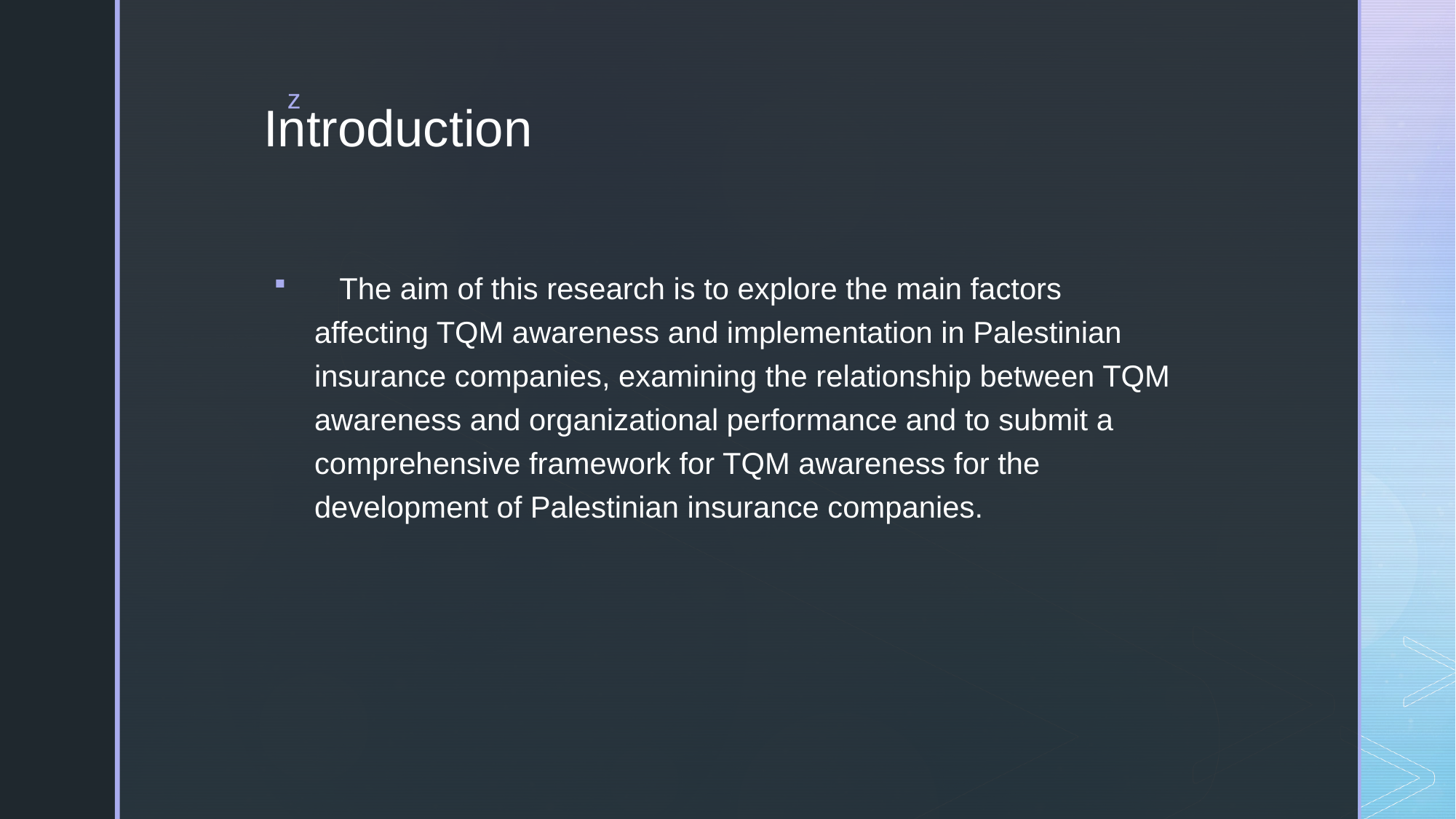

# Introduction
   The aim of this research is to explore the main factors affecting TQM awareness and implementation in Palestinian insurance companies, examining the relationship between TQM awareness and organizational performance and to submit a comprehensive framework for TQM awareness for the development of Palestinian insurance companies.